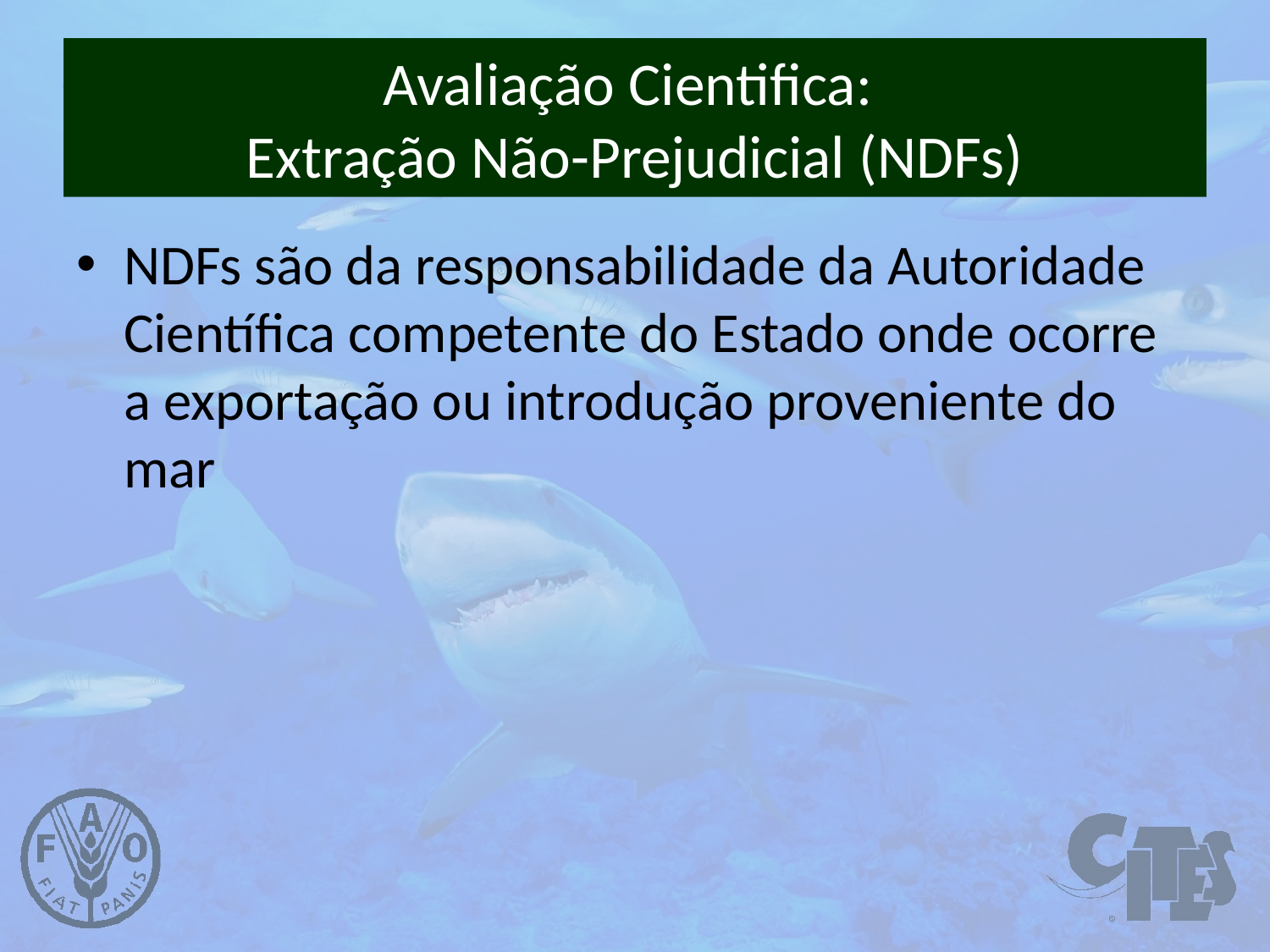

# Avaliação Cientifica: Extração Não-Prejudicial (NDFs)
NDFs são da responsabilidade da Autoridade Científica competente do Estado onde ocorre a exportação ou introdução proveniente do mar